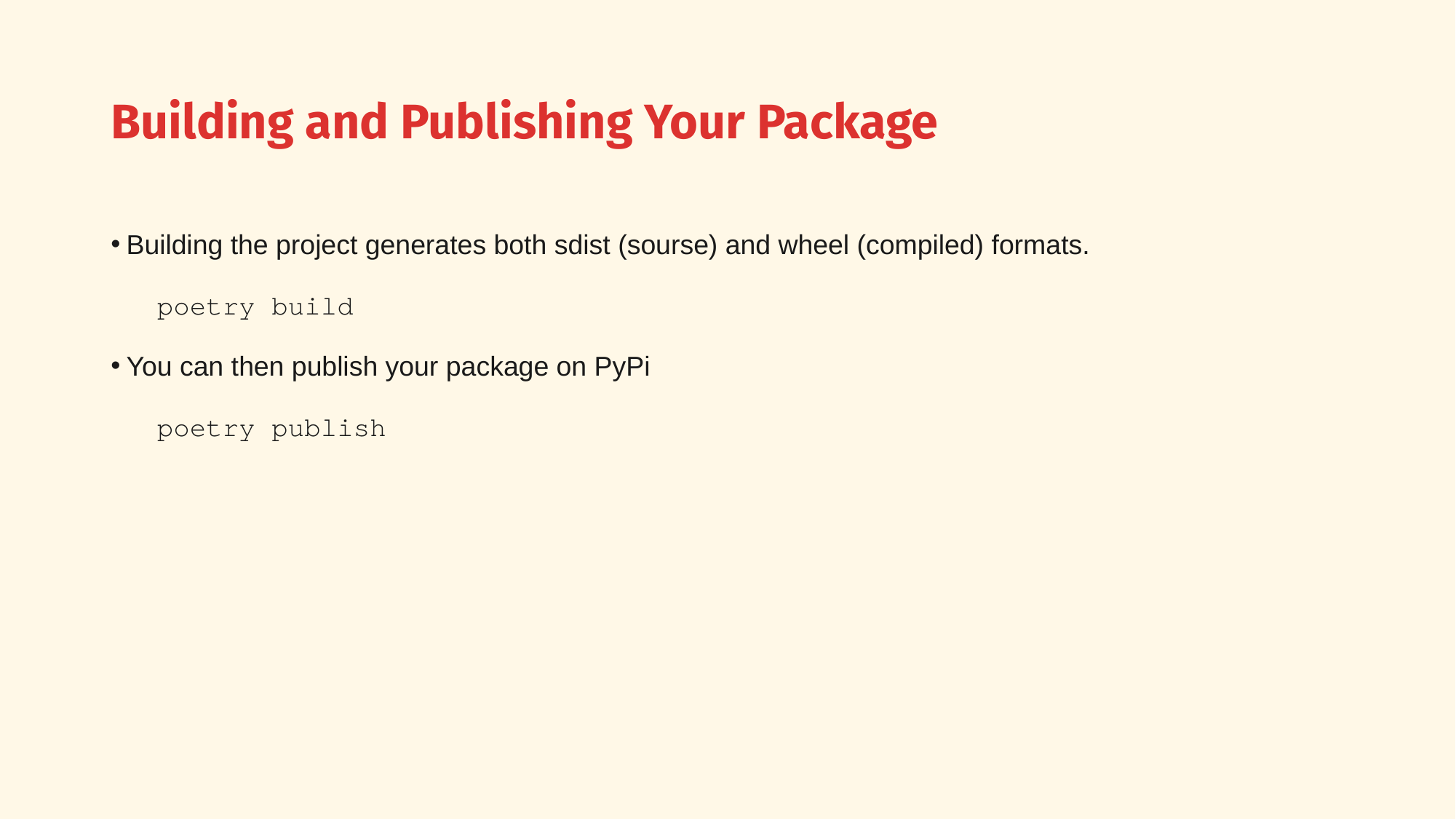

# Building and Publishing Your Package
Building the project generates both sdist (sourse) and wheel (compiled) formats.
poetry build
You can then publish your package on PyPi
poetry publish